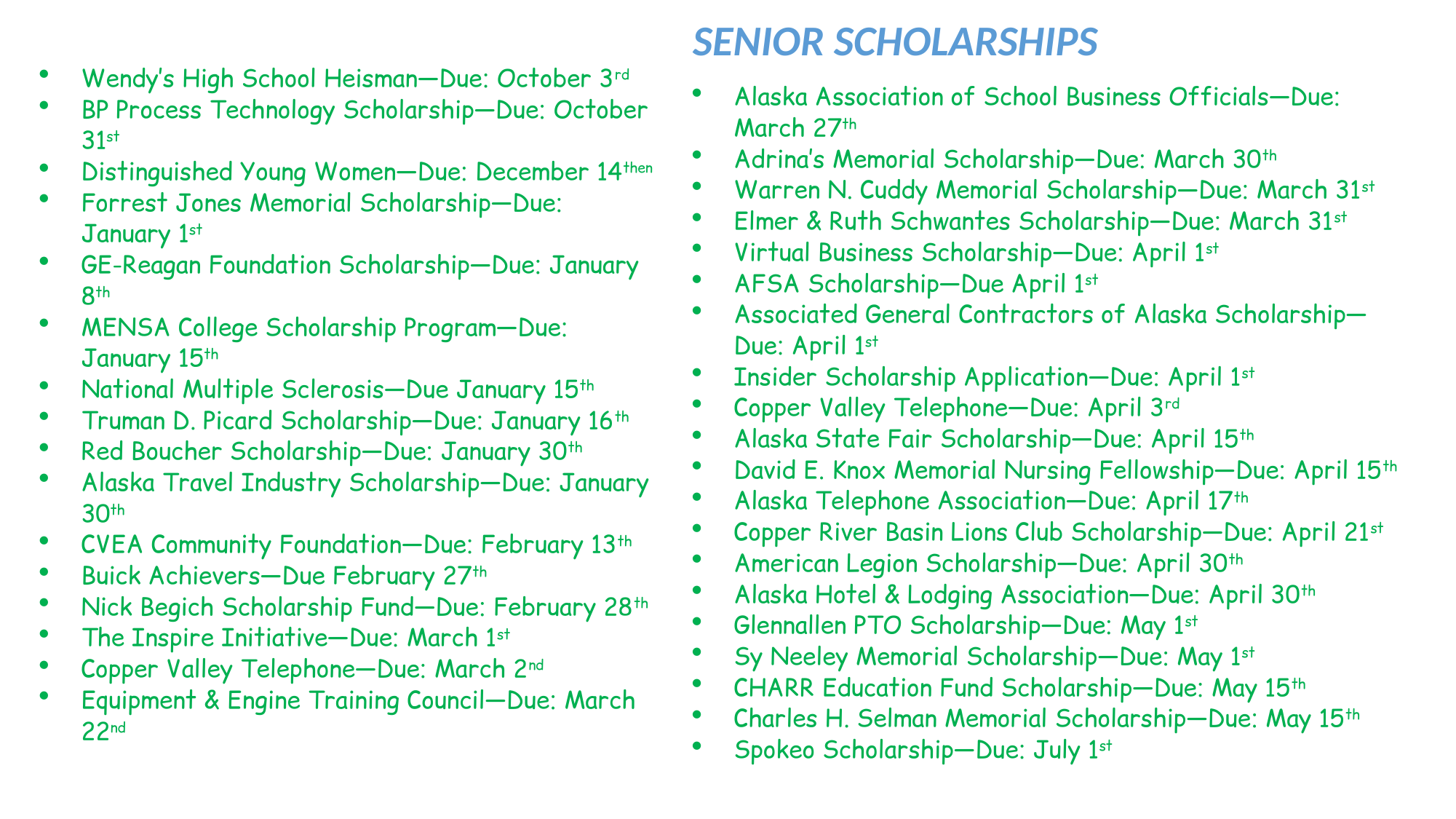

SENIOR SCHOLARSHIPS

Wendy’s High School Heisman—Due: October 3rd
BP Process Technology Scholarship—Due: October 31st
Distinguished Young Women—Due: December 14then
Forrest Jones Memorial Scholarship—Due: January 1st
GE-Reagan Foundation Scholarship—Due: January 8th
MENSA College Scholarship Program—Due: January 15th
National Multiple Sclerosis—Due January 15th
Truman D. Picard Scholarship—Due: January 16th
Red Boucher Scholarship—Due: January 30th
Alaska Travel Industry Scholarship—Due: January 30th
CVEA Community Foundation—Due: February 13th
Buick Achievers—Due February 27th
Nick Begich Scholarship Fund—Due: February 28th
The Inspire Initiative—Due: March 1st
Copper Valley Telephone—Due: March 2nd
Equipment & Engine Training Council—Due: March 22nd

Alaska Association of School Business Officials—Due: March 27th
Adrina’s Memorial Scholarship—Due: March 30th
Warren N. Cuddy Memorial Scholarship—Due: March 31st
Elmer & Ruth Schwantes Scholarship—Due: March 31st
Virtual Business Scholarship—Due: April 1st
AFSA Scholarship—Due April 1st
Associated General Contractors of Alaska Scholarship—Due: April 1st
Insider Scholarship Application—Due: April 1st
Copper Valley Telephone—Due: April 3rd
Alaska State Fair Scholarship—Due: April 15th
David E. Knox Memorial Nursing Fellowship—Due: April 15th
Alaska Telephone Association—Due: April 17th
Copper River Basin Lions Club Scholarship—Due: April 21st
American Legion Scholarship—Due: April 30th
Alaska Hotel & Lodging Association—Due: April 30th
Glennallen PTO Scholarship—Due: May 1st
Sy Neeley Memorial Scholarship—Due: May 1st
CHARR Education Fund Scholarship—Due: May 15th
Charles H. Selman Memorial Scholarship—Due: May 15th
Spokeo Scholarship—Due: July 1st